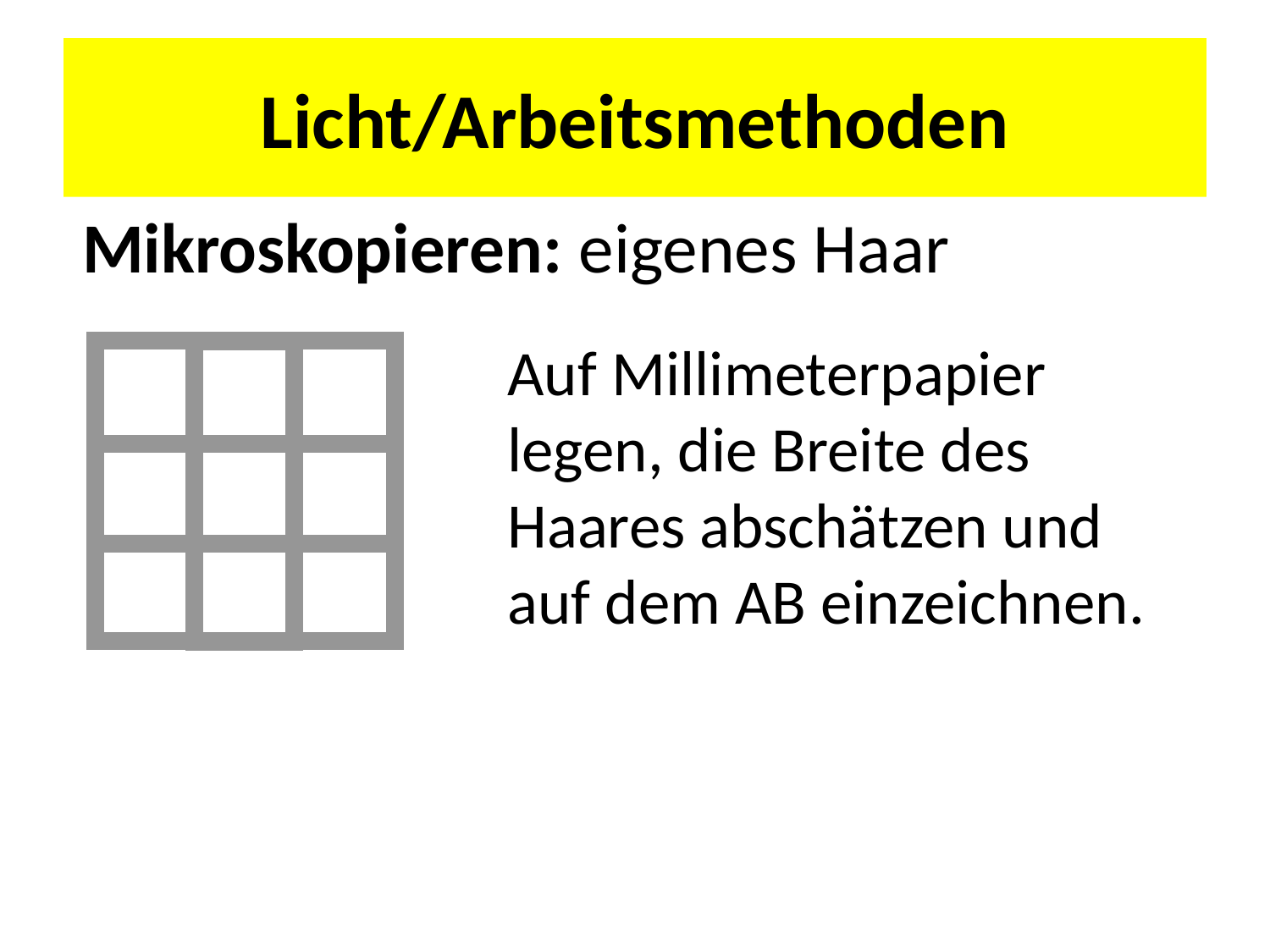

# Licht/Arbeitsmethoden
Mikroskopieren: eigenes Haar
Auf Millimeterpapier legen, die Breite des Haares abschätzen und auf dem AB einzeichnen.